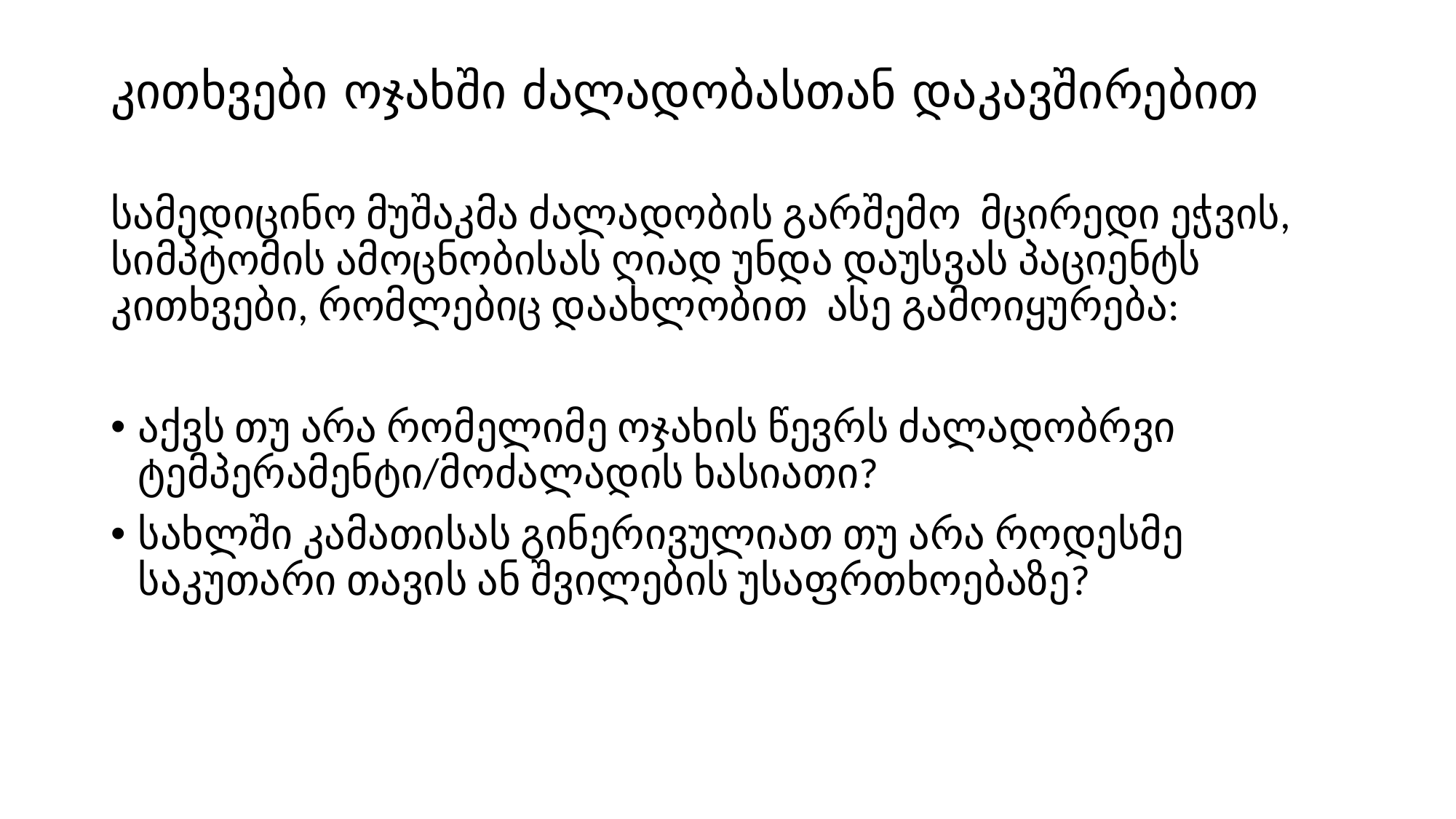

# კითხვები ოჯახში ძალადობასთან დაკავშირებით
სამედიცინო მუშაკმა ძალადობის გარშემო  მცირედი ეჭვის, სიმპტომის ამოცნობისას ღიად უნდა დაუსვას პაციენტს კითხვები, რომლებიც დაახლობით  ასე გამოიყურება:

აქვს თუ არა რომელიმე ოჯახის წევრს ძალადობრვი ტემპერამენტი/მოძალადის ხასიათი?
სახლში კამათისას გინერივულიათ თუ არა როდესმე საკუთარი თავის ან შვილების უსაფრთხოებაზე?